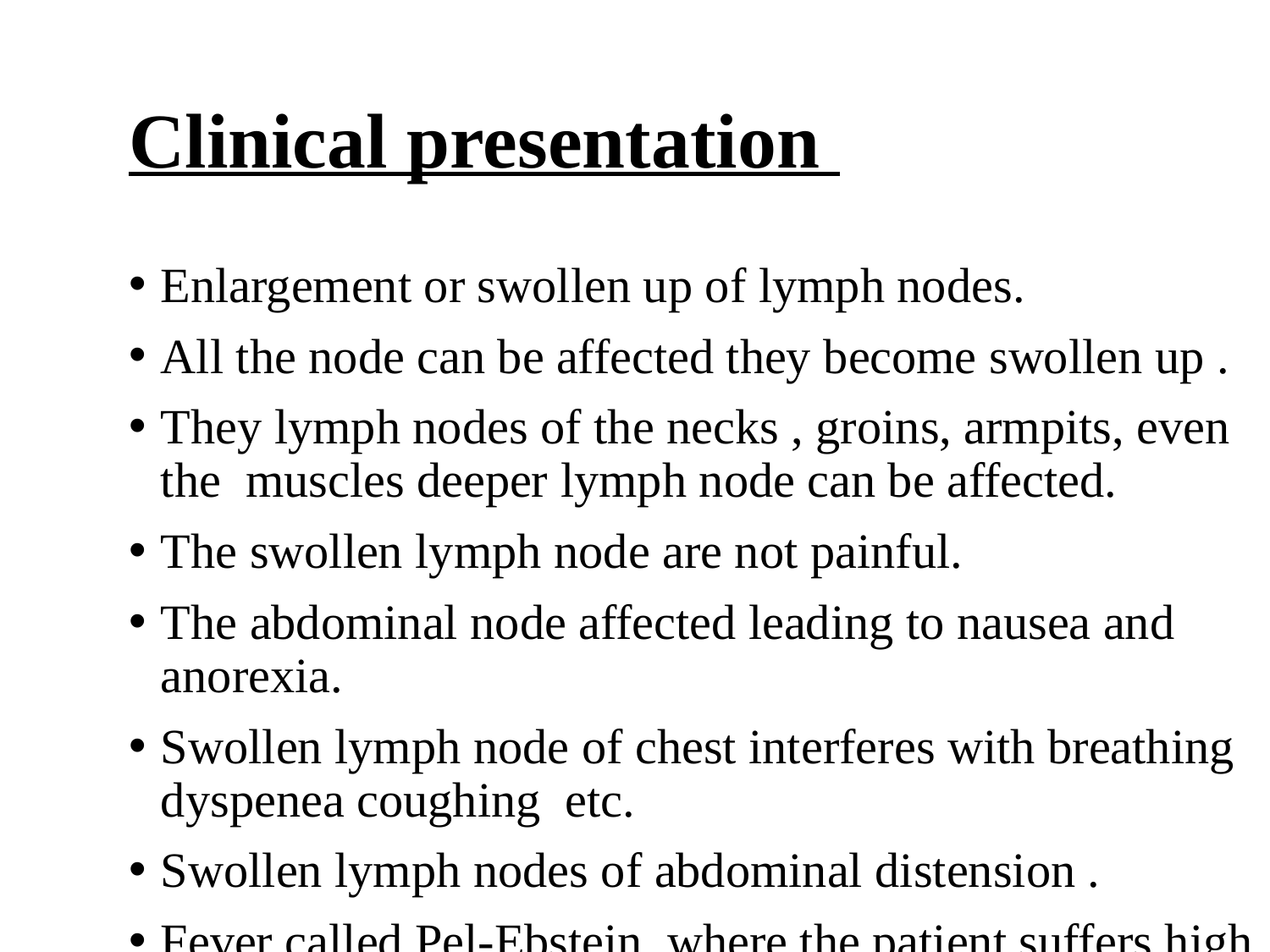

# Clinical presentation
Enlargement or swollen up of lymph nodes.
All the node can be affected they become swollen up .
They lymph nodes of the necks , groins, armpits, even the  muscles deeper lymph node can be affected.
The swollen lymph node are not painful.
The abdominal node affected leading to nausea and anorexia.
Swollen lymph node of chest interferes with breathing dyspenea coughing  etc.
Swollen lymph nodes of abdominal distension .
Fever called Pel-Ebstein  where the patient suffers high fever for several days. Fever goes to normal or below normal for several days the cycle repeat itself